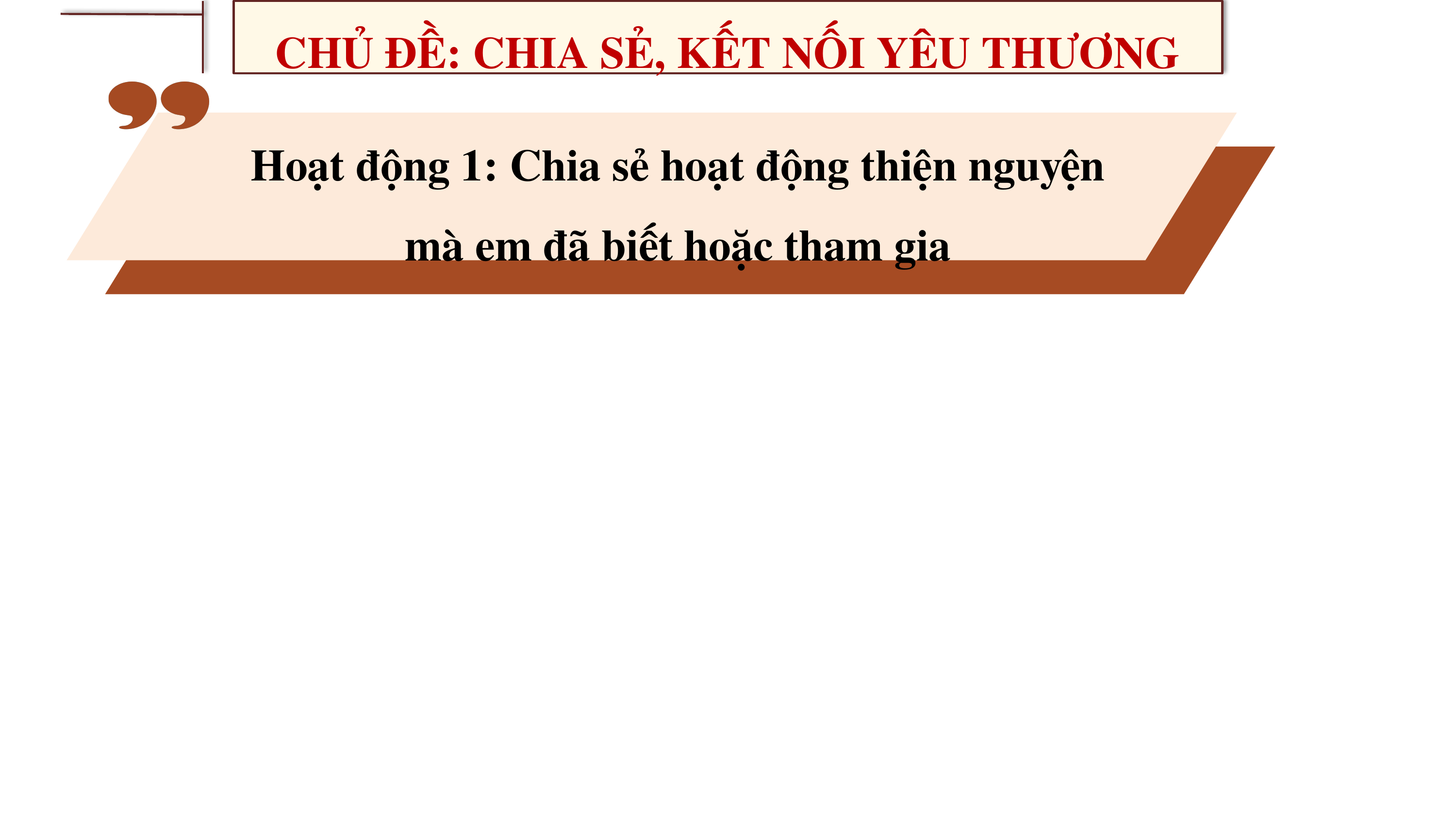

CHỦ ĐỀ: CHIA SẺ, KẾT NỐI YÊU THƯƠNG

Hoạt động 1: Chia sẻ hoạt động thiện nguyện mà em đã biết hoặc tham gia